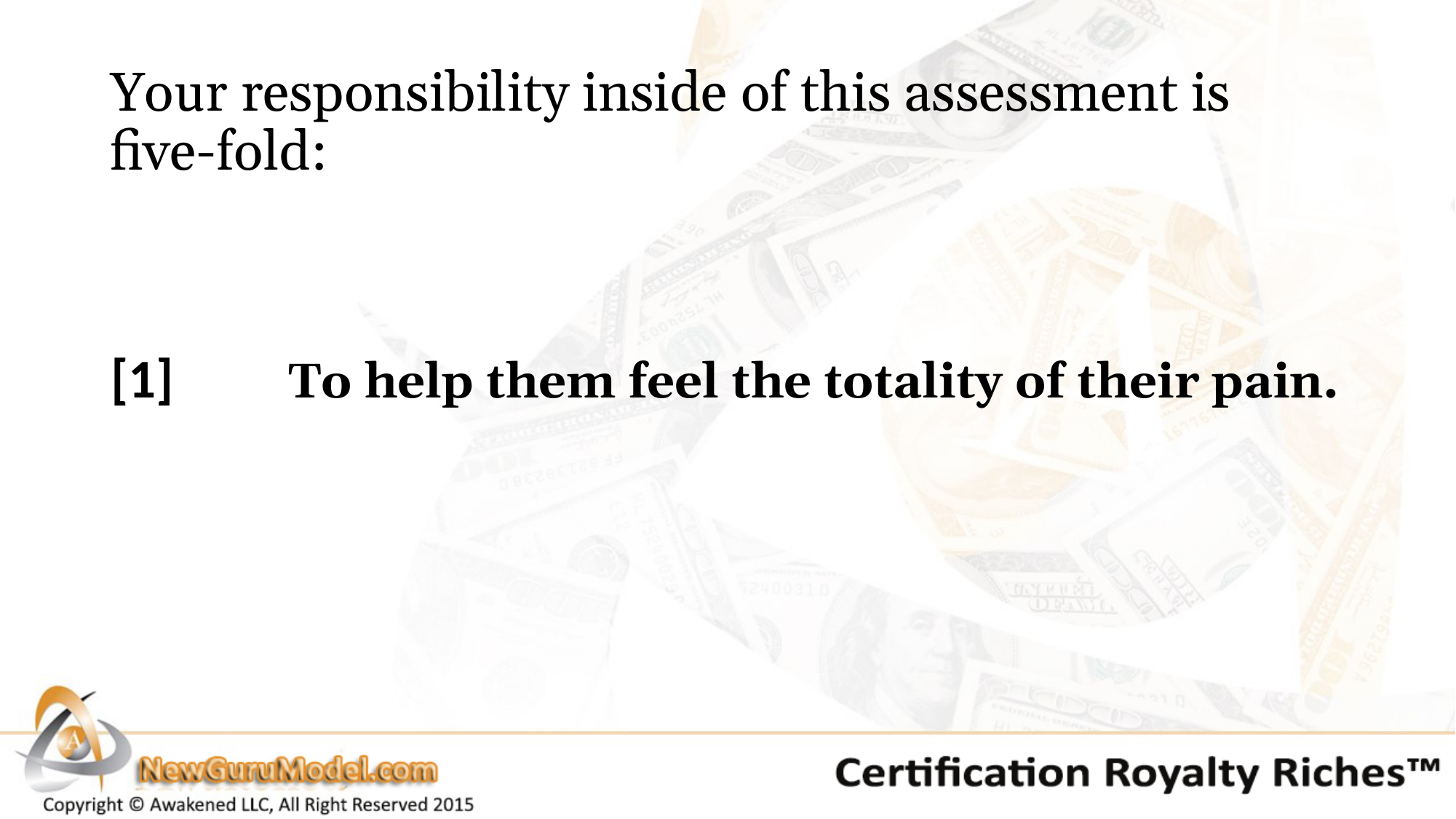

# Your responsibility inside of this assessment is five-fold:

[1]		To help them feel the totality of their pain.